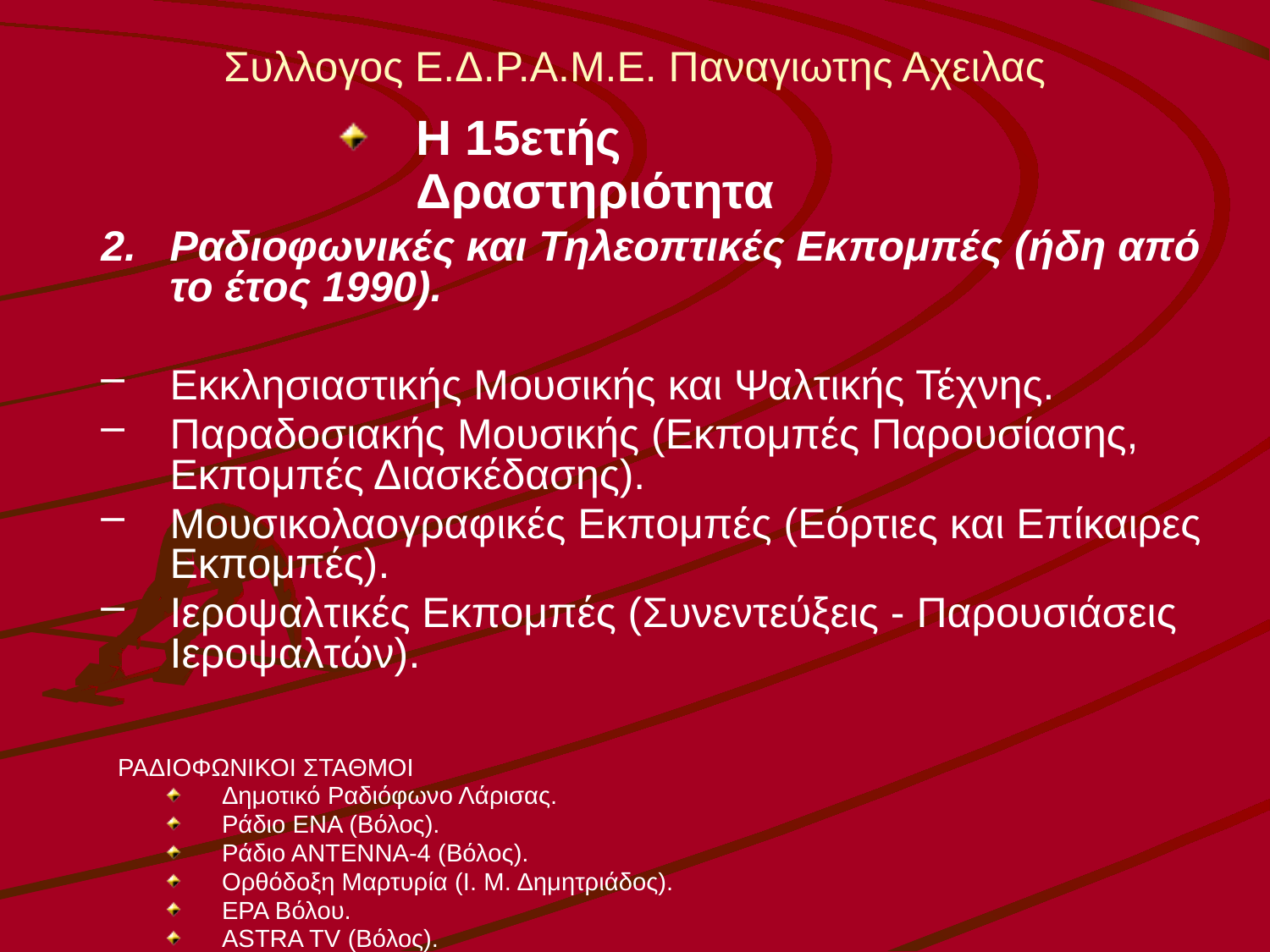

Συλλογος Ε.Δ.Ρ.Α.Μ.Ε. Παναγιωτης Αχειλας
Η 15ετής Δραστηριότητα
Ραδιοφωνικές και Τηλεοπτικές Εκπομπές (ήδη από το έτος 1990).

Εκκλησιαστικής Μουσικής και Ψαλτικής Τέχνης.
Παραδοσιακής Μουσικής (Εκπομπές Παρουσίασης, Εκπομπές Διασκέδασης).
Μουσικολαογραφικές Εκπομπές (Εόρτιες και Επίκαιρες Εκπομπές).
Ιεροψαλτικές Εκπομπές (Συνεντεύξεις - Παρουσιάσεις Ιεροψαλτών).

	ΡΑΔΙΟΦΩΝΙΚΟΙ ΣΤΑΘΜΟΙ
Δημοτικό Ραδιόφωνο Λάρισας.
Ράδιο ΕΝΑ (Βόλος).
Ράδιο ΑΝΤΕΝΝΑ-4 (Βόλος).
Ορθόδοξη Μαρτυρία (Ι. Μ. Δημητριάδος).
ΕΡΑ Βόλου.
ASTRA TV (Βόλος).
TRT TV (Βόλος).